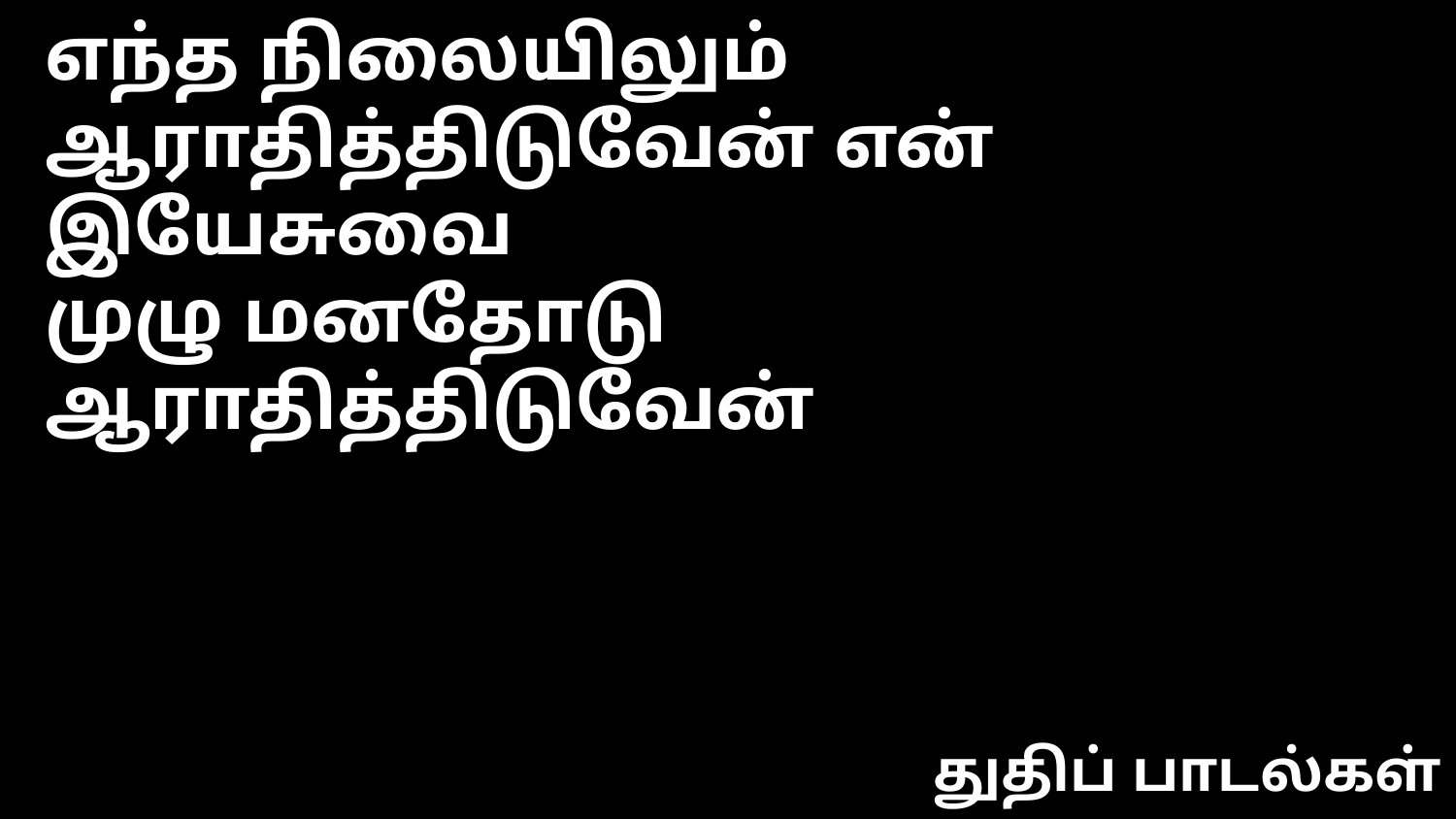

எந்த நிலையிலும் ஆராதித்திடுவேன் என் இயேசுவை
முழு மனதோடு ஆராதித்திடுவேன்

துதிப் பாடல்கள்